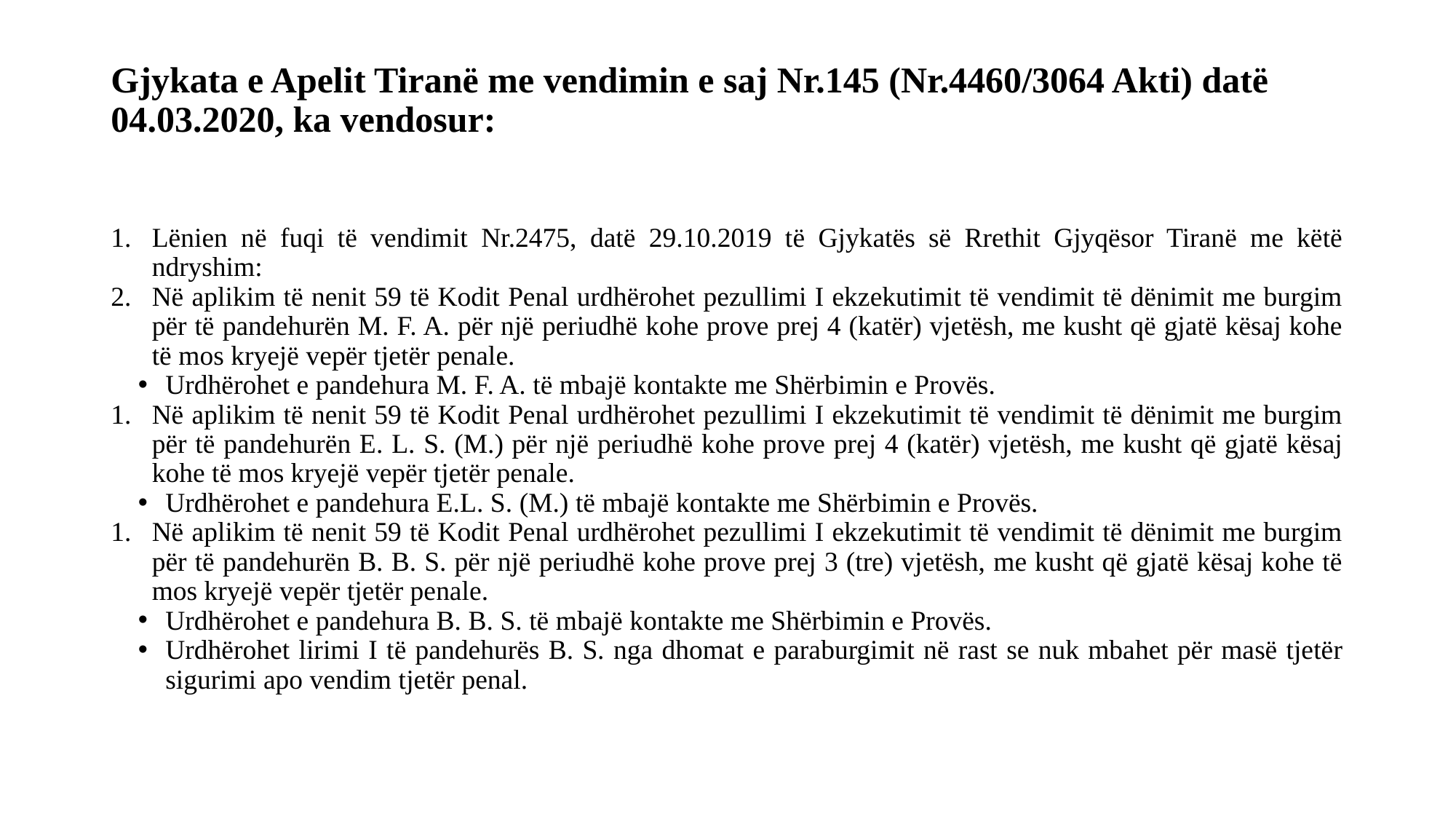

# Gjykata e Apelit Tiranë me vendimin e saj Nr.145 (Nr.4460/3064 Akti) datë 04.03.2020, ka vendosur:
Lënien në fuqi të vendimit Nr.2475, datë 29.10.2019 të Gjykatës së Rrethit Gjyqësor Tiranë me këtë ndryshim:
Në aplikim të nenit 59 të Kodit Penal urdhërohet pezullimi I ekzekutimit të vendimit të dënimit me burgim për të pandehurën M. F. A. për një periudhë kohe prove prej 4 (katër) vjetësh, me kusht që gjatë kësaj kohe të mos kryejë vepër tjetër penale.
Urdhërohet e pandehura M. F. A. të mbajë kontakte me Shërbimin e Provës.
Në aplikim të nenit 59 të Kodit Penal urdhërohet pezullimi I ekzekutimit të vendimit të dënimit me burgim për të pandehurën E. L. S. (M.) për një periudhë kohe prove prej 4 (katër) vjetësh, me kusht që gjatë kësaj kohe të mos kryejë vepër tjetër penale.
Urdhërohet e pandehura E.L. S. (M.) të mbajë kontakte me Shërbimin e Provës.
Në aplikim të nenit 59 të Kodit Penal urdhërohet pezullimi I ekzekutimit të vendimit të dënimit me burgim për të pandehurën B. B. S. për një periudhë kohe prove prej 3 (tre) vjetësh, me kusht që gjatë kësaj kohe të mos kryejë vepër tjetër penale.
Urdhërohet e pandehura B. B. S. të mbajë kontakte me Shërbimin e Provës.
Urdhërohet lirimi I të pandehurës B. S. nga dhomat e paraburgimit në rast se nuk mbahet për masë tjetër sigurimi apo vendim tjetër penal.